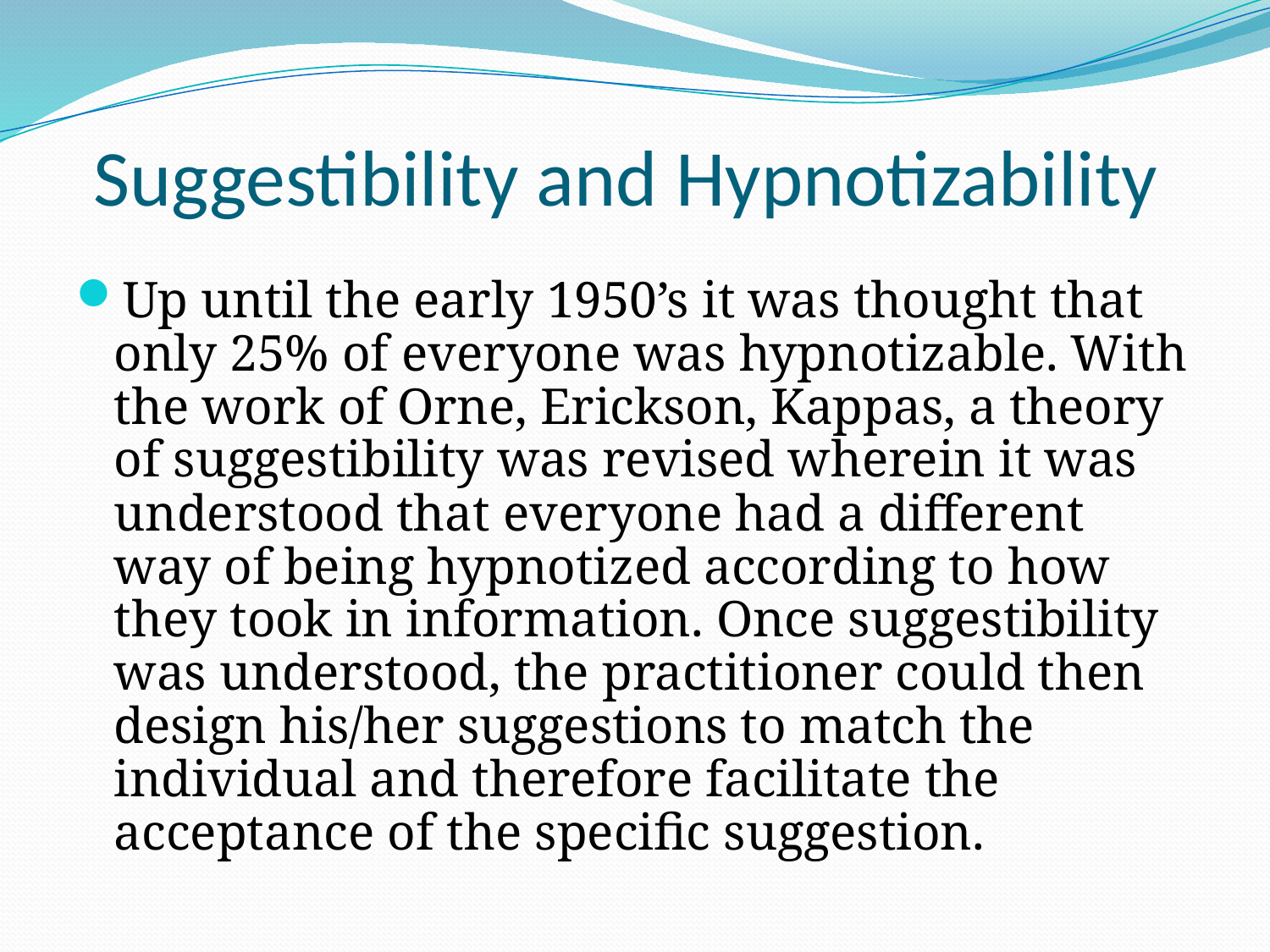

# Suggestibility and Hypnotizability
Up until the early 1950’s it was thought that only 25% of everyone was hypnotizable. With the work of Orne, Erickson, Kappas, a theory of suggestibility was revised wherein it was understood that everyone had a different way of being hypnotized according to how they took in information. Once suggestibility was understood, the practitioner could then design his/her suggestions to match the individual and therefore facilitate the acceptance of the specific suggestion.